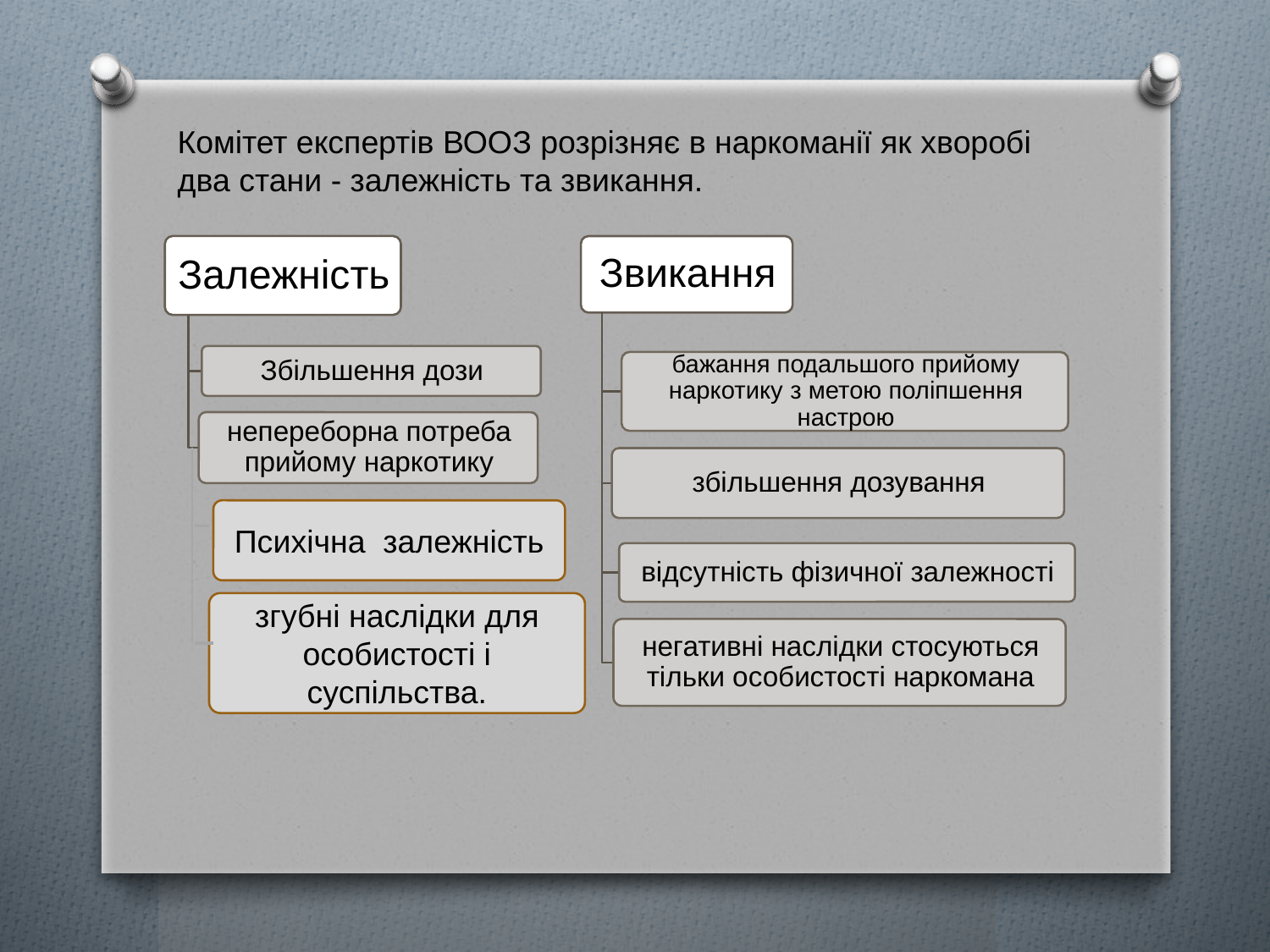

Комітет експертів ВООЗ розрізняє в наркоманії як хворобі два стани - залежність та звикання.
Залежність
Збільшення дози
непереборна потреба прийому наркотику
Звикання
бажання подальшого прийому наркотику з метою поліпшення настрою
збільшення дозування
відсутність фізичної залежності
негативні наслідки стосуються тільки особистості наркомана
Психічна  залежність
згубні наслідки для особистості і суспільства.